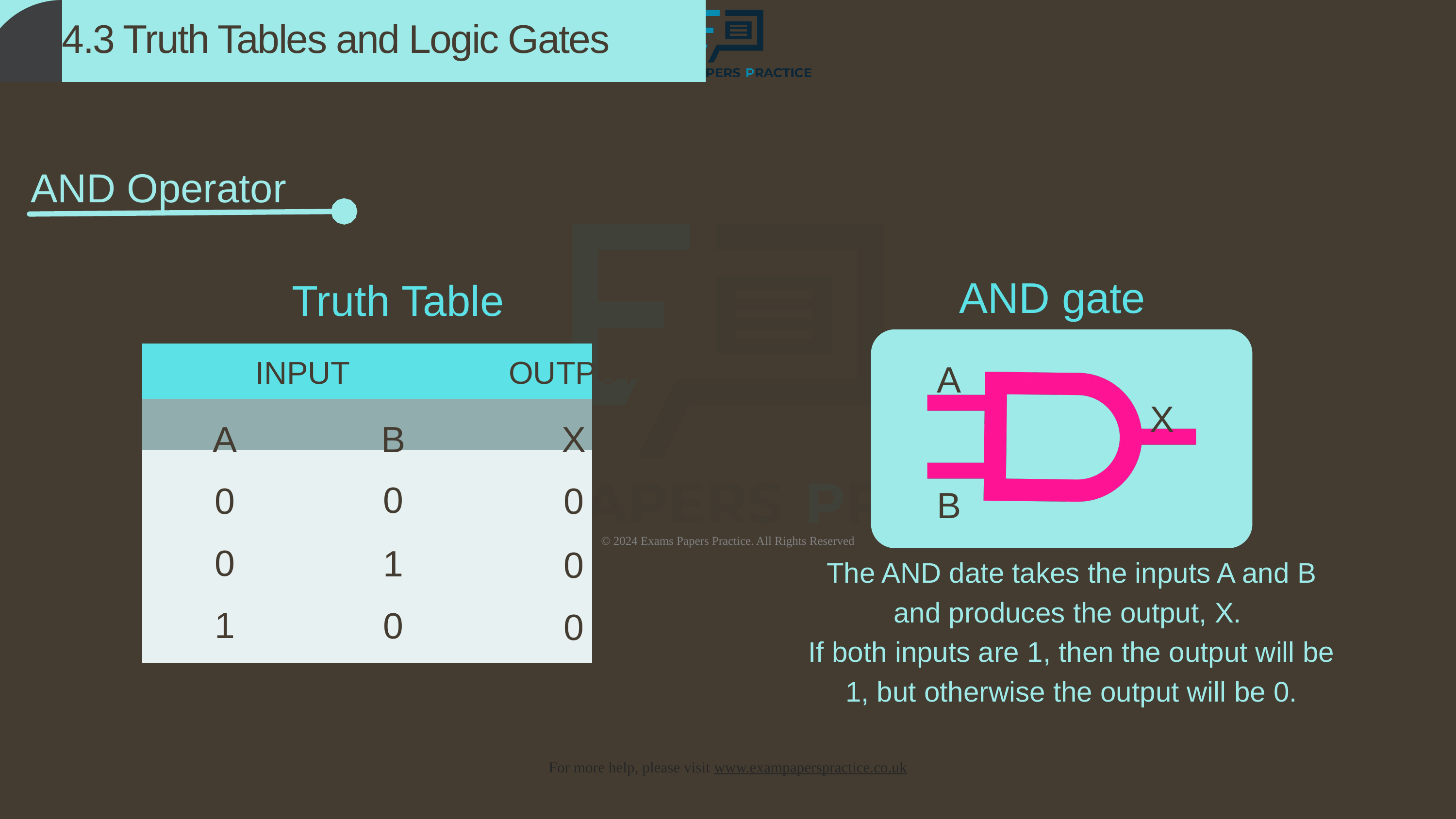

4.3 Truth Tables and Logic Gates
AND Operator

 AND gate
Truth Table

|  |  |  |
| --- | --- | --- |
|  |  |  |
|  |  |  |
|  |  |  |
|  |  |  |
|  |  |  |

INPUT
OUTPUT
A

X
A
B
X
0
0
0
B
0
1
0
The AND date takes the inputs A and B and produces the output, X.
If both inputs are 1, then the output will be 1, but otherwise the output will be 0.
1
0
0
1
1
1